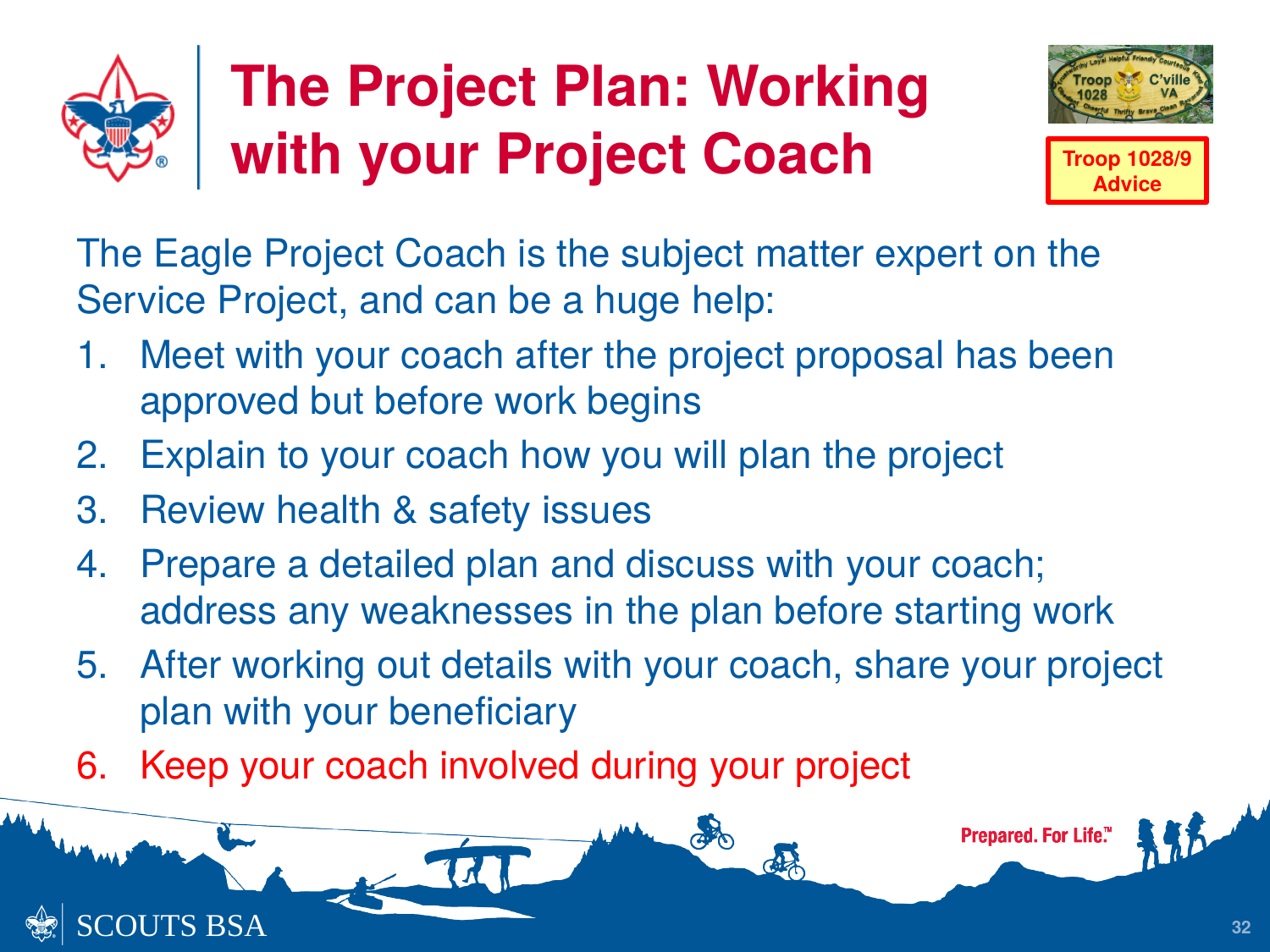

# The Project Plan: Working with your Project Coach
The Eagle Project Coach is the subject matter expert on the Service Project, and can be a huge help:
Meet with your coach after the project proposal has been approved but before work begins
Explain to your coach how you will plan the project
Review health & safety issues
Prepare a detailed plan and discuss with your coach;  address any weaknesses in the plan before starting work
After working out details with your coach, share your project plan with your beneficiary
Keep your coach involved during your project
32